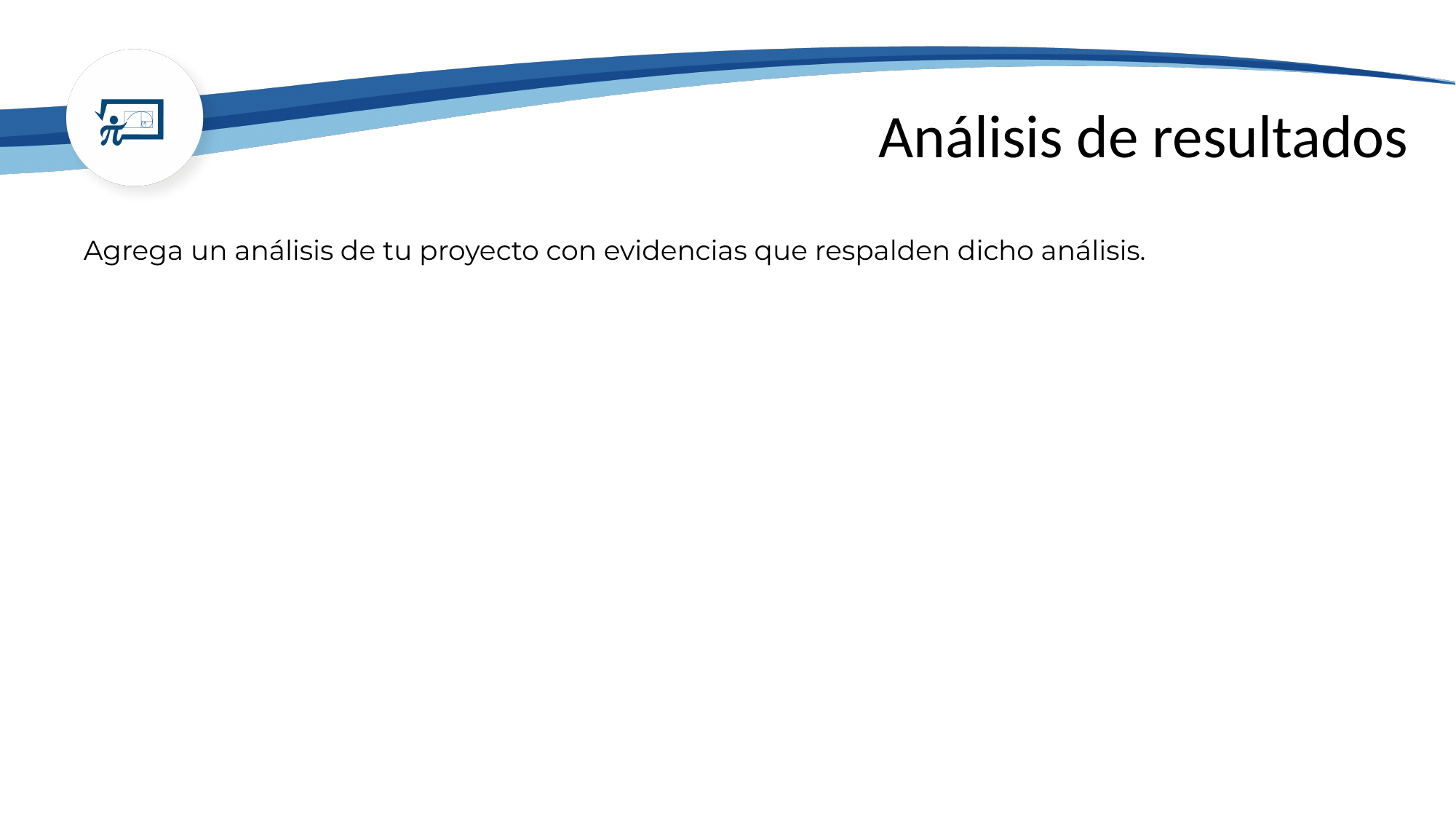

# Análisis de resultados
Agrega un análisis de tu proyecto con evidencias que respalden dicho análisis.